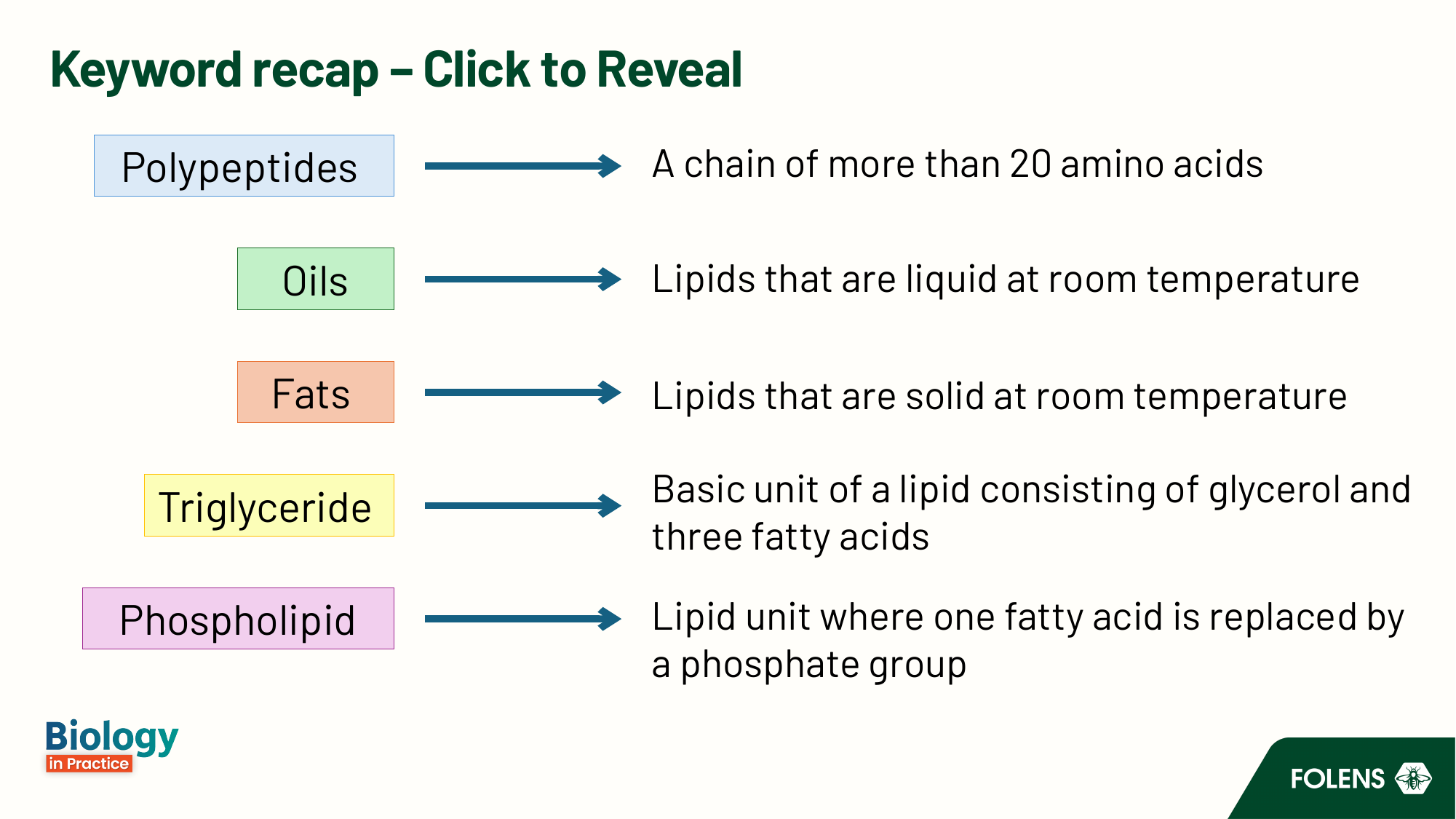

# Keyword recap – Click to Reveal
A chain of more than 20 amino acids
Polypeptides
Lipids that are liquid at room temperature
Oils
Fats
Lipids that are solid at room temperature
Basic unit of a lipid consisting of glycerol and three fatty acids
Triglyceride
Lipid unit where one fatty acid is replaced by a phosphate group
Phospholipid